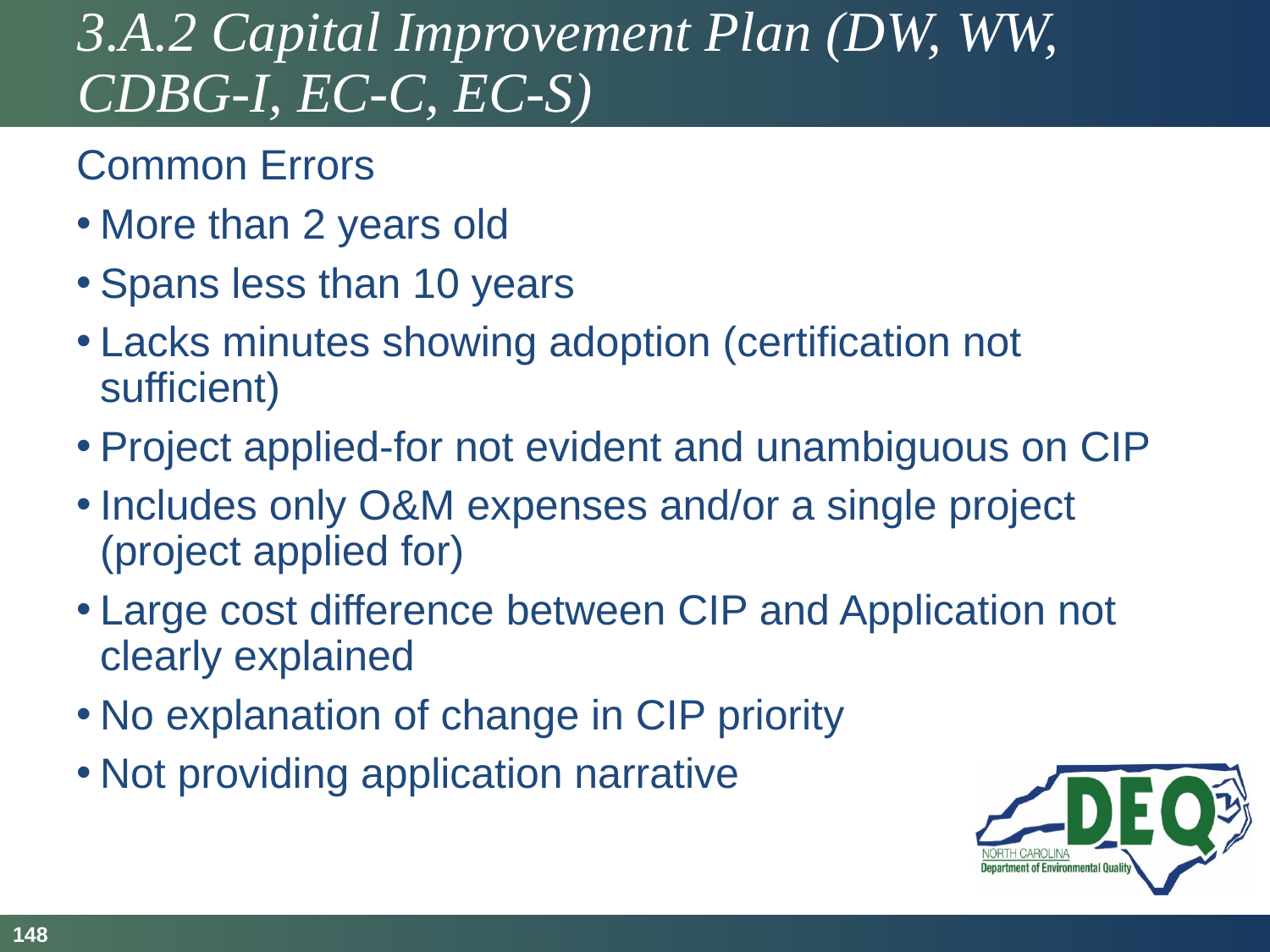

# 3.A.2 Capital Improvement Plan (DW, WW, CDBG-I, EC-C, EC-S)
Common Errors
More than 2 years old
Spans less than 10 years
Lacks minutes showing adoption (certification not sufficient)
Project applied-for not evident and unambiguous on CIP
Includes only O&M expenses and/or a single project (project applied for)
Large cost difference between CIP and Application not clearly explained
No explanation of change in CIP priority
Not providing application narrative
148